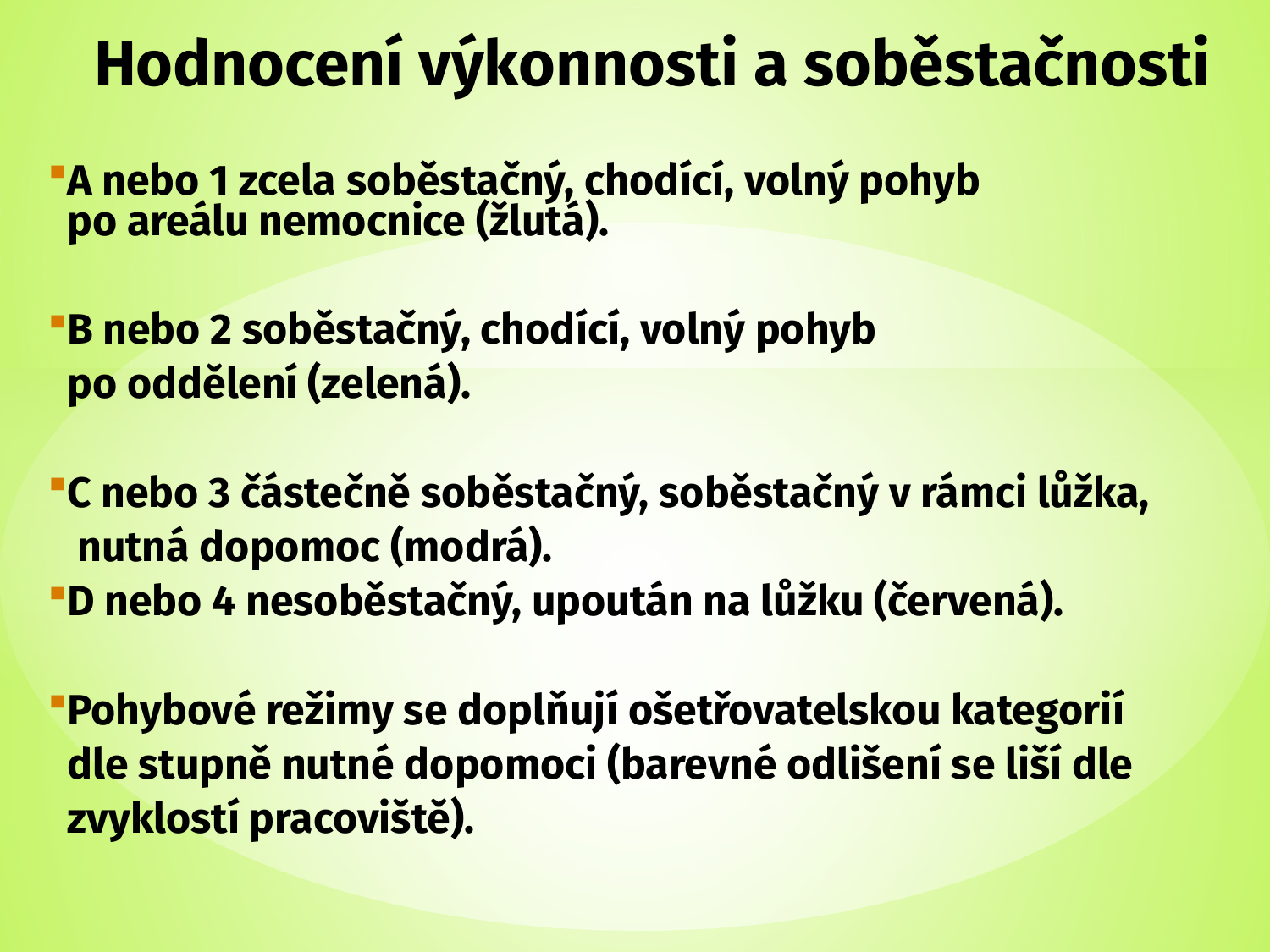

# Hodnocení výkonnosti a soběstačnosti
A nebo 1 zcela soběstačný, chodící, volný pohyb
  po areálu nemocnice (žlutá).

B nebo 2 soběstačný, chodící, volný pohyb
  po oddělení (zelená).

C nebo 3 částečně soběstačný, soběstačný v rámci lůžka,
   nutná dopomoc (modrá).
D nebo 4 nesoběstačný, upoután na lůžku (červená).

Pohybové režimy se doplňují ošetřovatelskou kategorií
  dle stupně nutné dopomoci (barevné odlišení se liší dle
  zvyklostí pracoviště).